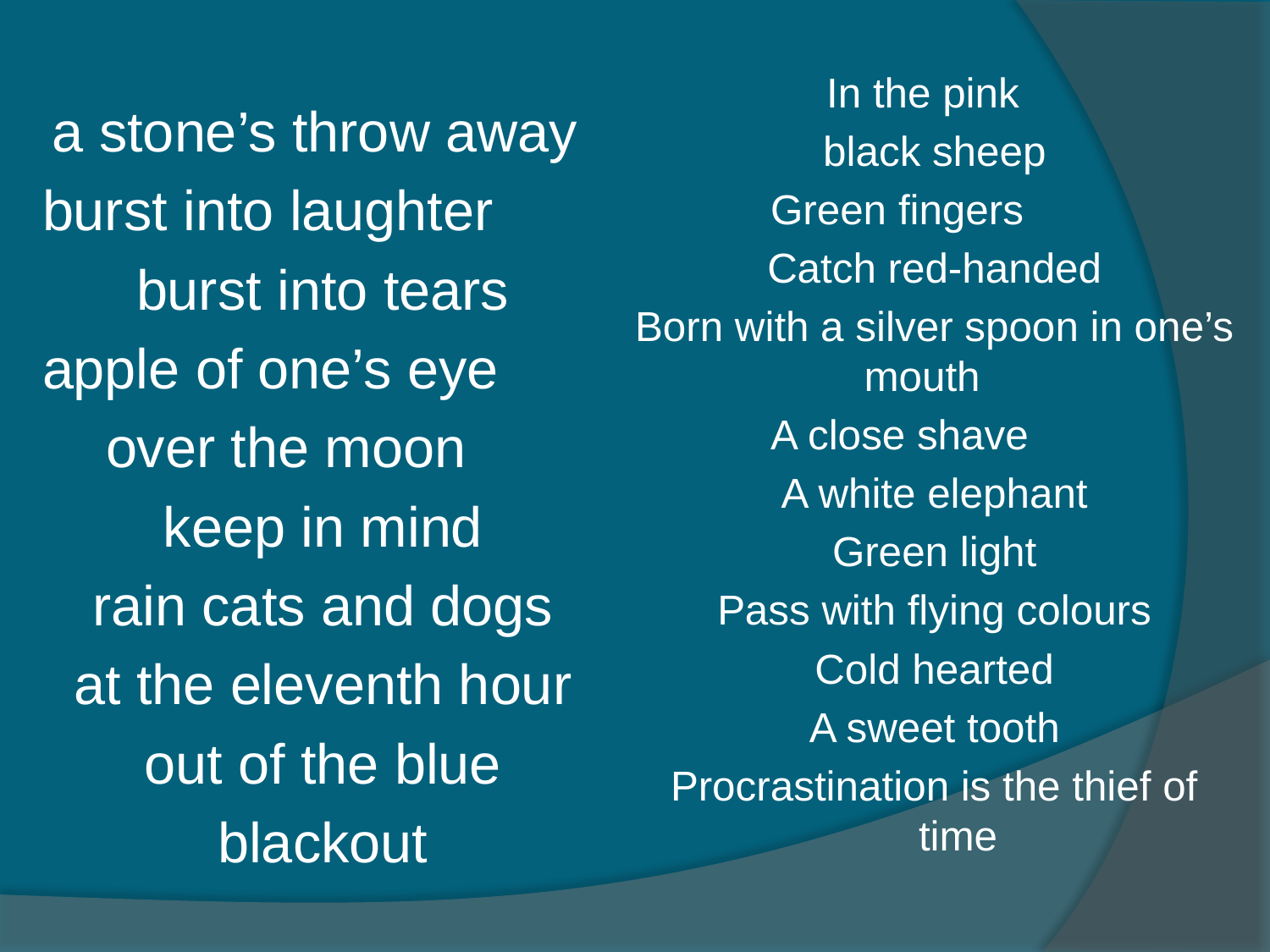

In the pink
black sheep
Green fingers
Catch red-handed
Born with a silver spoon in one’s mouth
A close shave
A white elephant
Green light
Pass with flying colours
Cold hearted
A sweet tooth
Procrastination is the thief of time

a stone’s throw away
burst into laughter
burst into tears
apple of one’s eye
over the moon
keep in mind
rain cats and dogs
at the eleventh hour
out of the blue
blackout